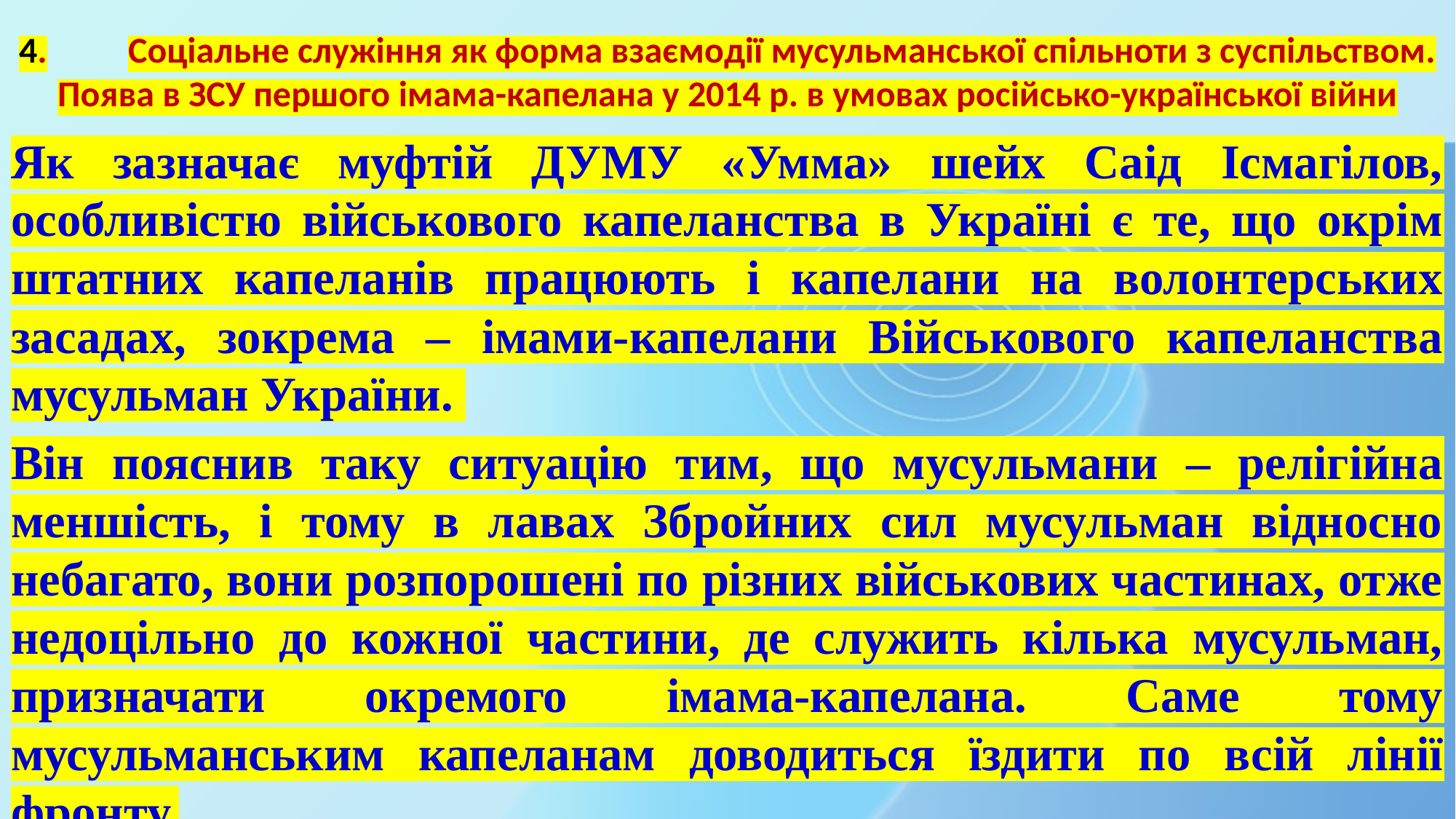

# 4.	Соціальне служіння як форма взаємодії мусульманської спільноти з суспільством. Поява в ЗСУ першого імама-капелана у 2014 р. в умовах російсько-української війни
Як зазначає муфтій ДУМУ «Умма» шейх Саід Ісмагілов, особливістю військового капеланства в Україні є те, що окрім штатних капеланів працюють і капелани на волонтерських засадах, зокрема – імами-капелани Військового капеланства мусульман України.
Він пояснив таку ситуацію тим, що мусульмани – релігійна меншість, і тому в лавах Збройних сил мусульман відносно небагато, вони розпорошені по різних військових частинах, отже недоцільно до кожної частини, де служить кілька мусульман, призначати окремого імама-капелана. Саме тому мусульманським капеланам доводиться їздити по всій лінії фронту.